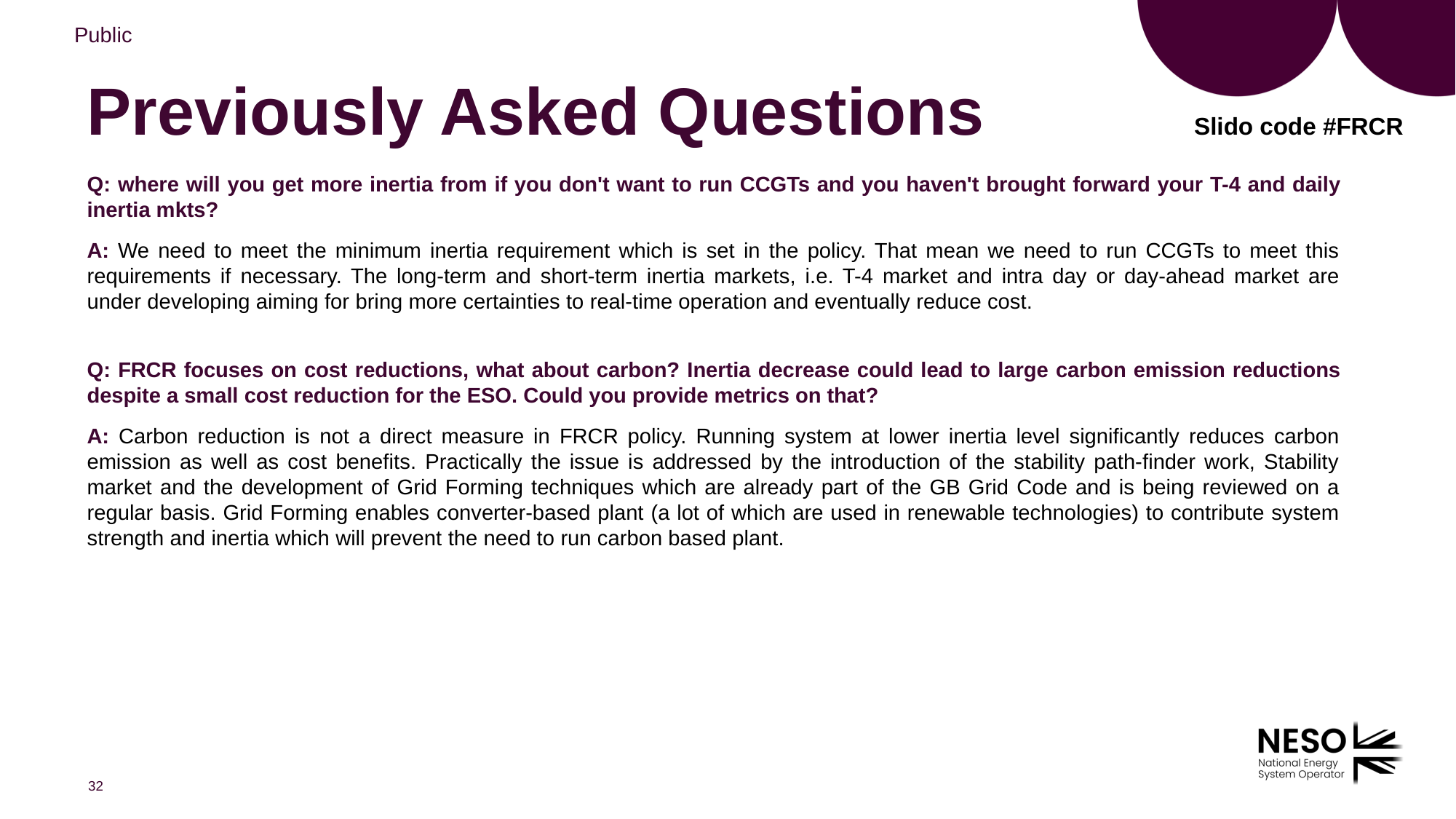

Previously Asked Questions
Slido code #FRCR
Q: where will you get more inertia from if you don't want to run CCGTs and you haven't brought forward your T-4 and daily inertia mkts?
A: We need to meet the minimum inertia requirement which is set in the policy. That mean we need to run CCGTs to meet this requirements if necessary. The long-term and short-term inertia markets, i.e. T-4 market and intra day or day-ahead market are under developing aiming for bring more certainties to real-time operation and eventually reduce cost.

Q: FRCR focuses on cost reductions, what about carbon? Inertia decrease could lead to large carbon emission reductions despite a small cost reduction for the ESO. Could you provide metrics on that?
A: Carbon reduction is not a direct measure in FRCR policy. Running system at lower inertia level significantly reduces carbon emission as well as cost benefits. Practically the issue is addressed by the introduction of the stability path-finder work, Stability market and the development of Grid Forming techniques which are already part of the GB Grid Code and is being reviewed on a regular basis. Grid Forming enables converter-based plant (a lot of which are used in renewable technologies) to contribute system strength and inertia which will prevent the need to run carbon based plant.